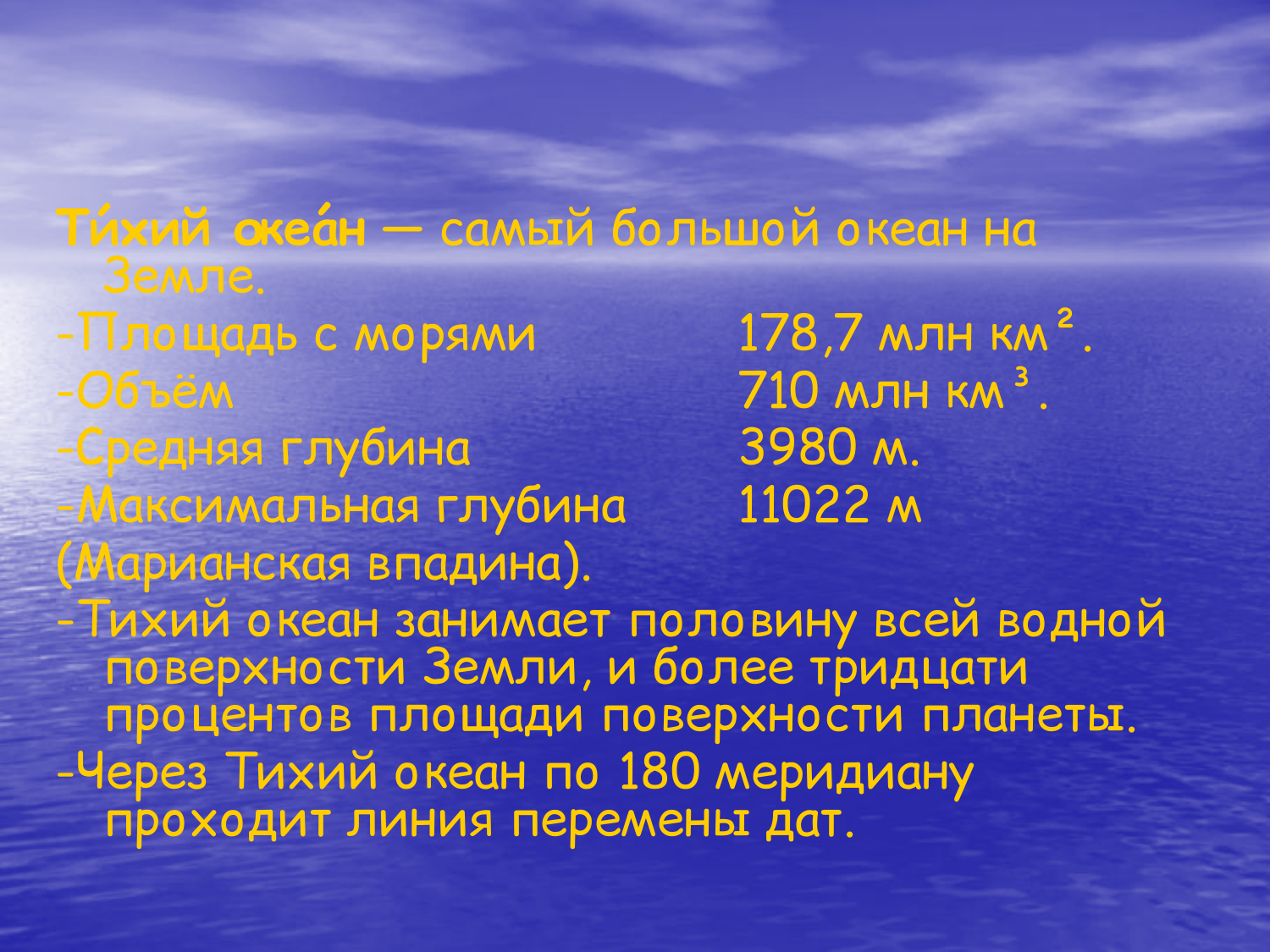

Ти́хий океа́н — самый большой океан на Земле.
-Площадь с морями       	178,7 млн км².
-Объём                           	710 млн км³.
-Средняя глубина           	3980 м.
-Максимальная глубина 	11022 м
(Марианская впадина).
-Тихий океан занимает половину всей водной поверхности Земли, и более тридцати процентов площади поверхности планеты.
-Через Тихий океан по 180 меридиану проходит линия перемены дат.